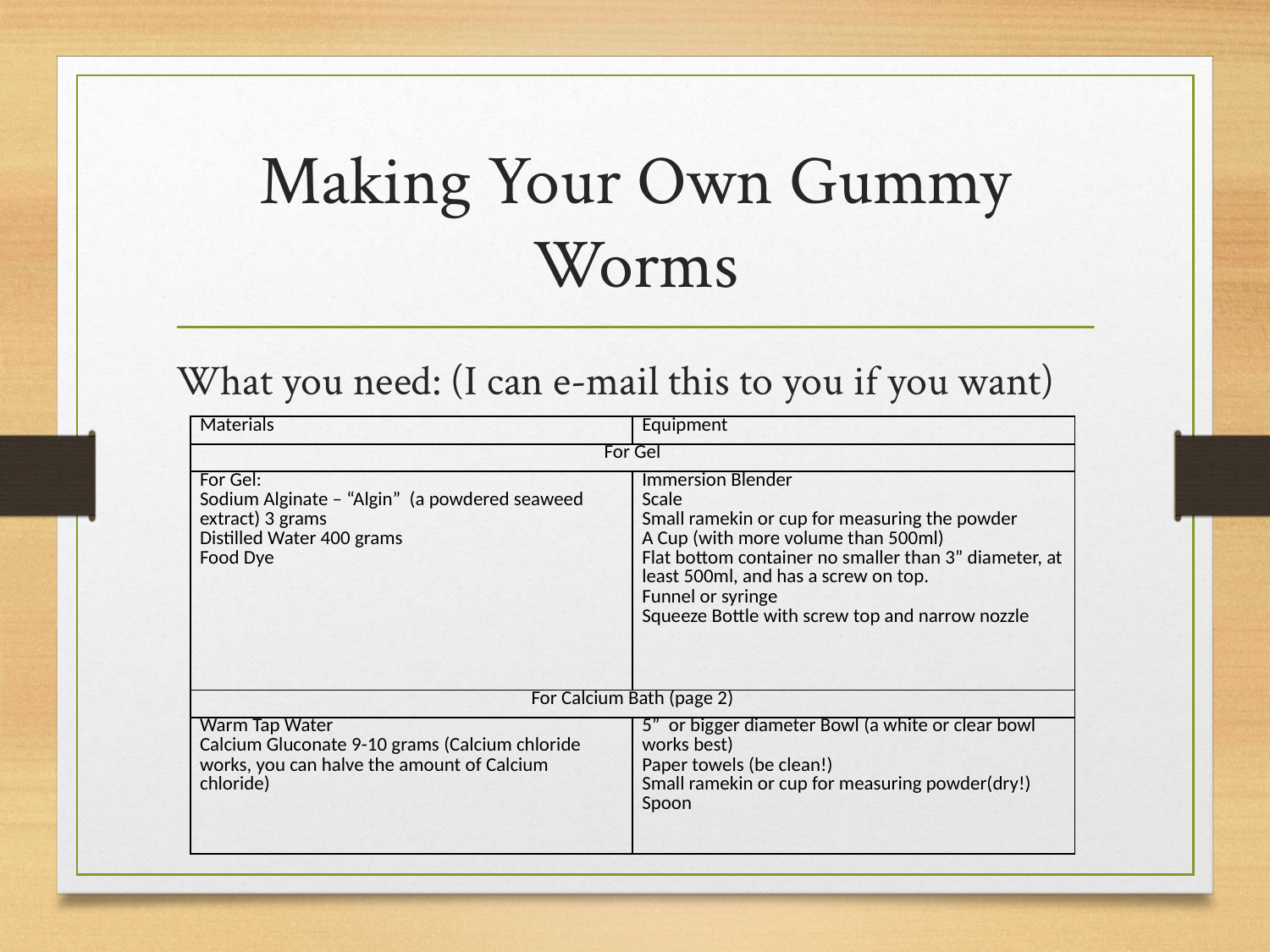

# Making Your Own Gummy Worms
What you need: (I can e-mail this to you if you want)
| Materials | Equipment |
| --- | --- |
| For Gel |  |
| For Gel: Sodium Alginate – “Algin” (a powdered seaweed extract) 3 grams Distilled Water 400 grams Food Dye | Immersion Blender Scale Small ramekin or cup for measuring the powder A Cup (with more volume than 500ml) Flat bottom container no smaller than 3” diameter, at least 500ml, and has a screw on top. Funnel or syringe Squeeze Bottle with screw top and narrow nozzle |
| For Calcium Bath (page 2) |  |
| Warm Tap Water Calcium Gluconate 9-10 grams (Calcium chloride works, you can halve the amount of Calcium chloride) | 5” or bigger diameter Bowl (a white or clear bowl works best) Paper towels (be clean!) Small ramekin or cup for measuring powder(dry!) Spoon |